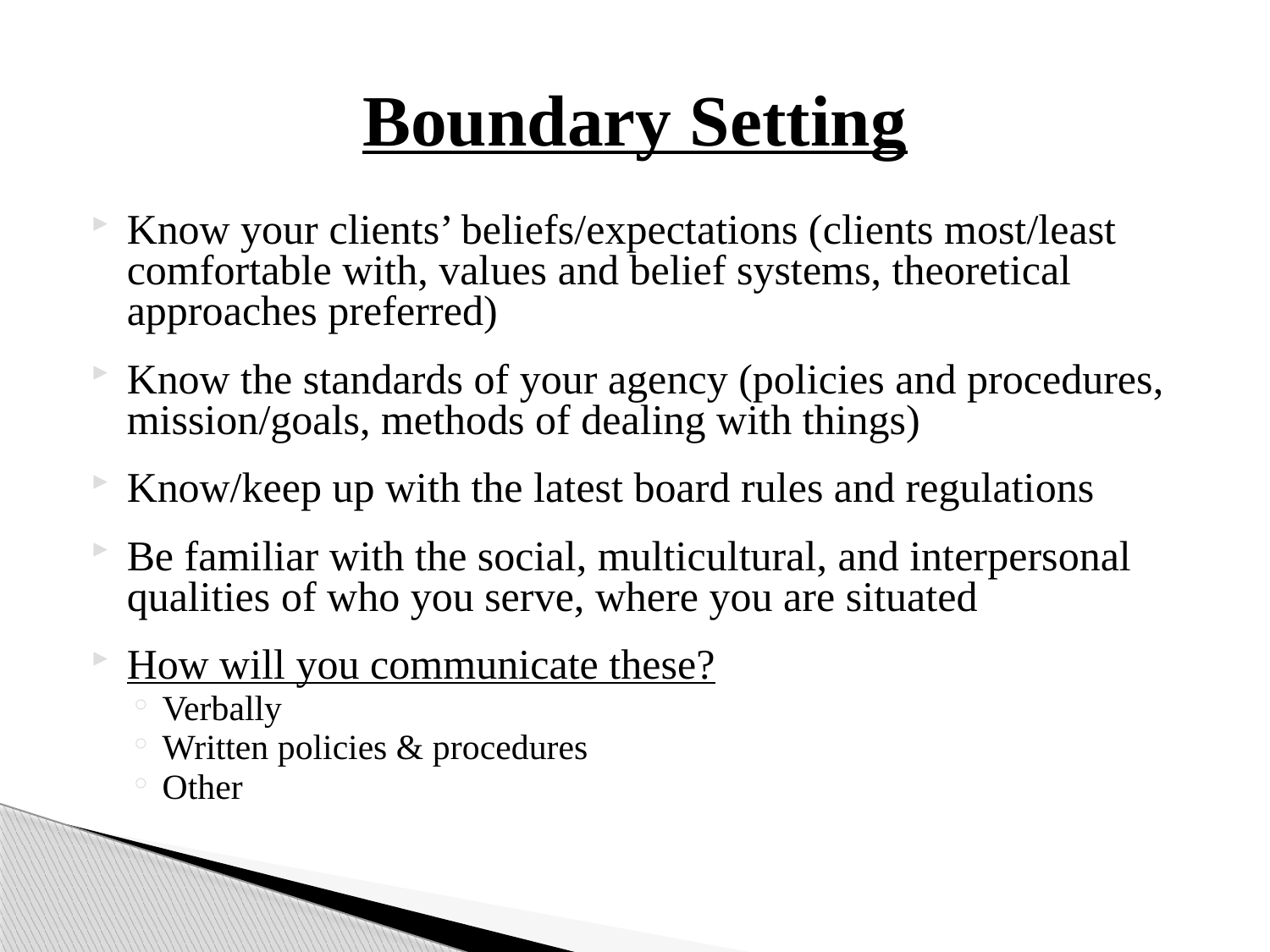

# Boundary Setting
Know your clients’ beliefs/expectations (clients most/least comfortable with, values and belief systems, theoretical approaches preferred)

Know the standards of your agency (policies and procedures, mission/goals, methods of dealing with things)

Know/keep up with the latest board rules and regulations

Be familiar with the social, multicultural, and interpersonal qualities of who you serve, where you are situated

How will you communicate these?
Verbally
Written policies & procedures
Other